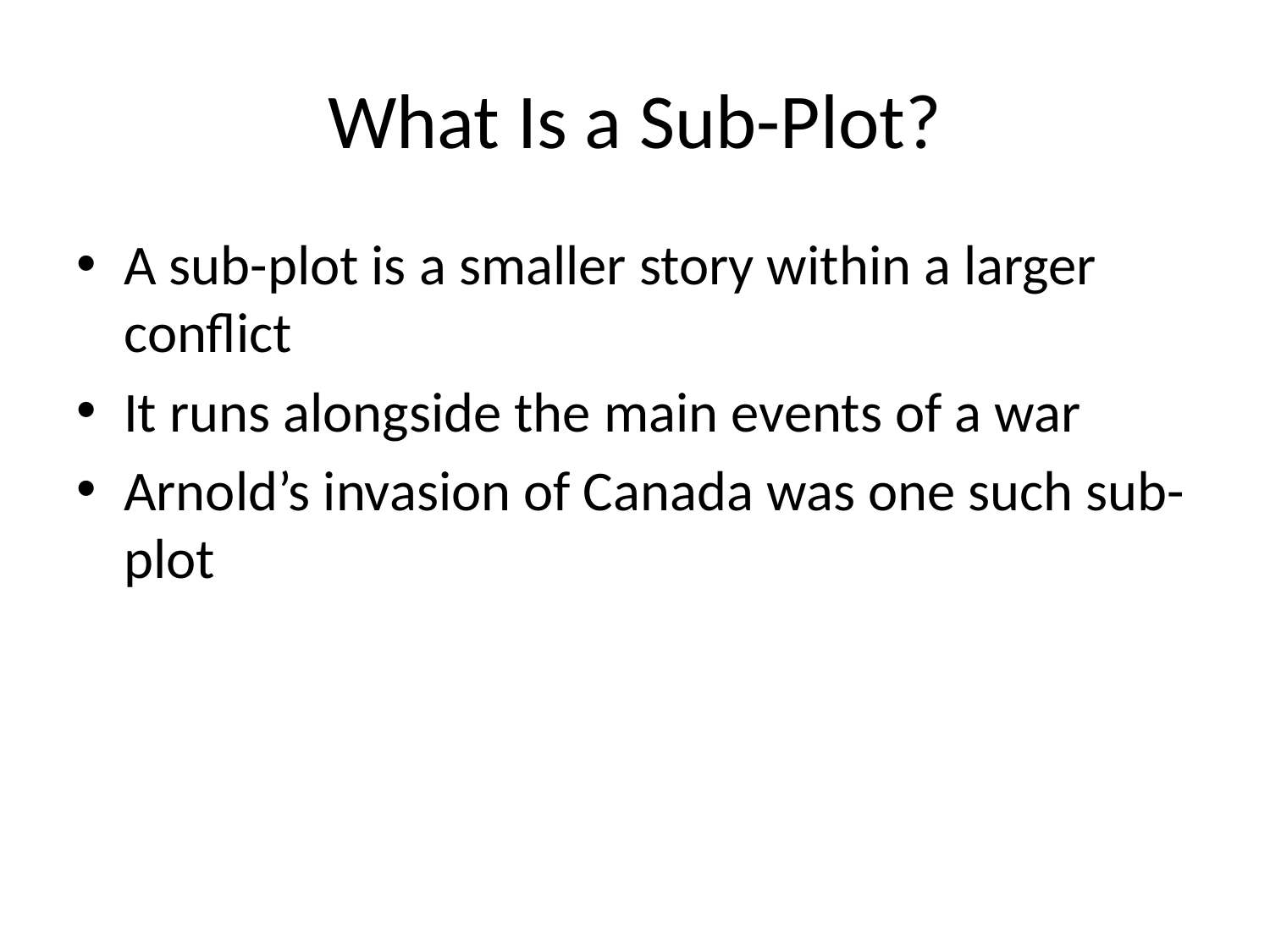

# What Is a Sub-Plot?
A sub-plot is a smaller story within a larger conflict
It runs alongside the main events of a war
Arnold’s invasion of Canada was one such sub-plot